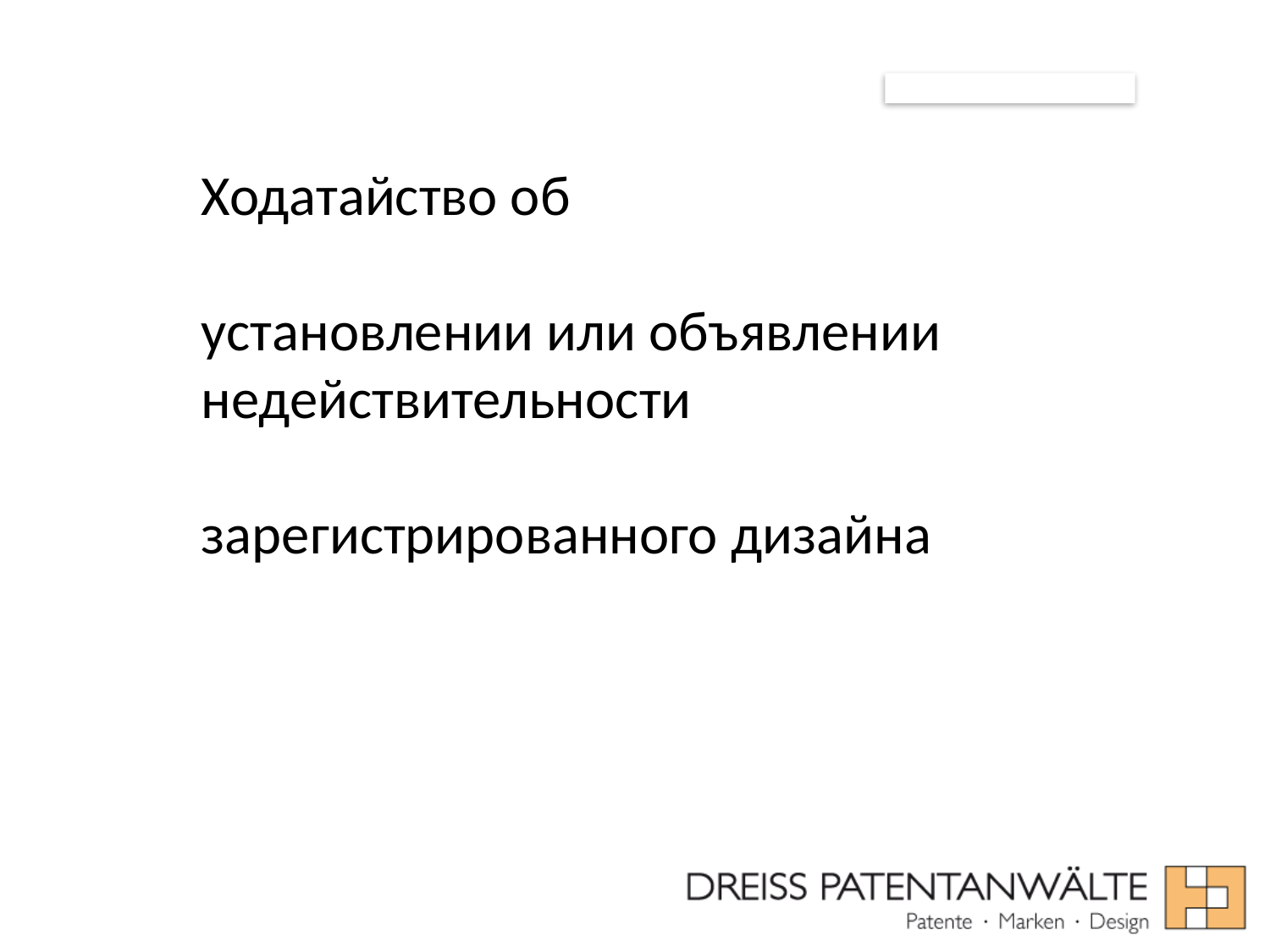

# Ходатайство об установлении или объявлении недействительности зарегистрированного дизайна